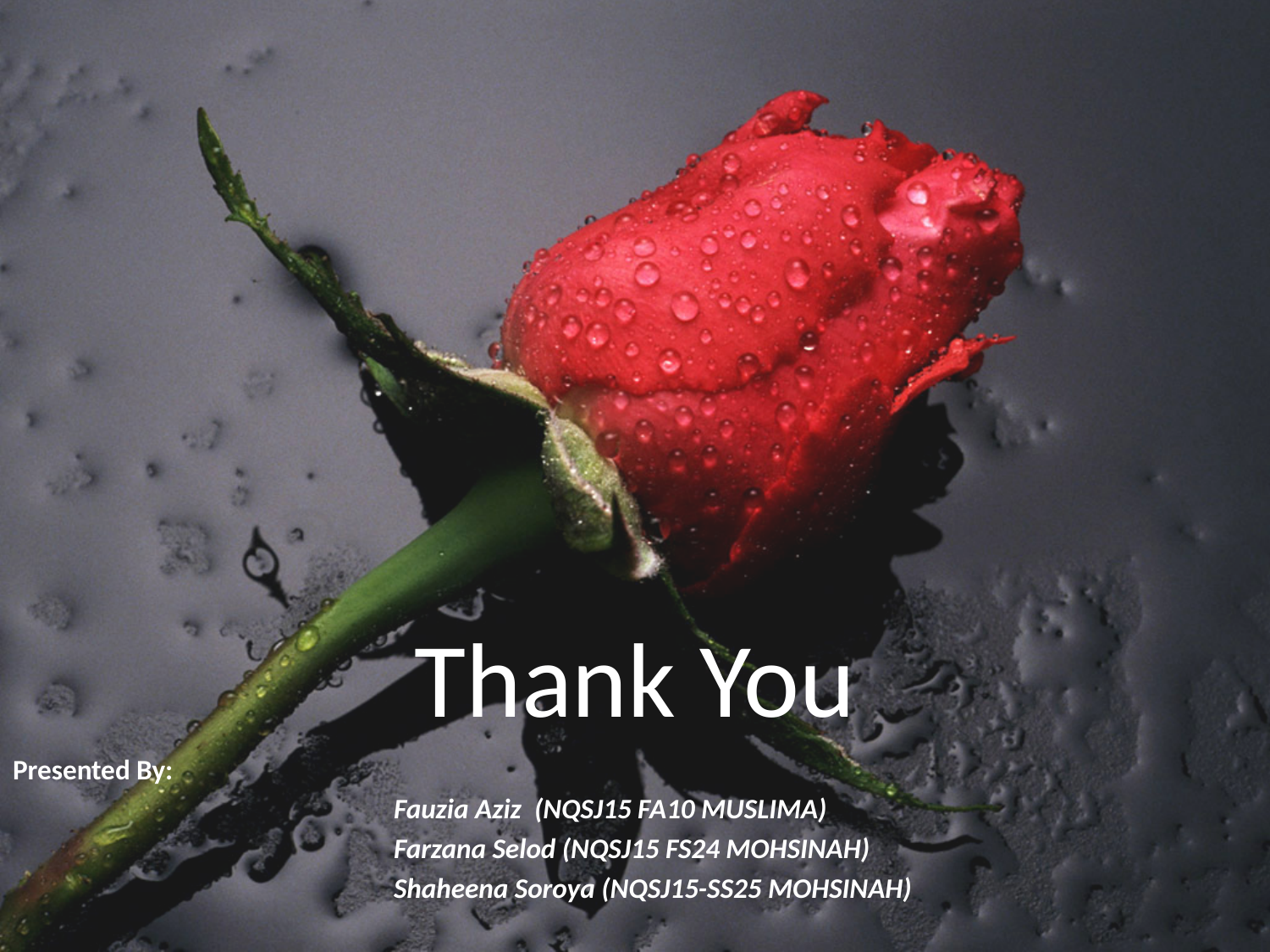

# Thank You
Presented By:
			Fauzia Aziz  (NQSJ15 FA10 MUSLIMA)
			Farzana Selod (NQSJ15 FS24 MOHSINAH)
			Shaheena Soroya (NQSJ15-SS25 MOHSINAH)